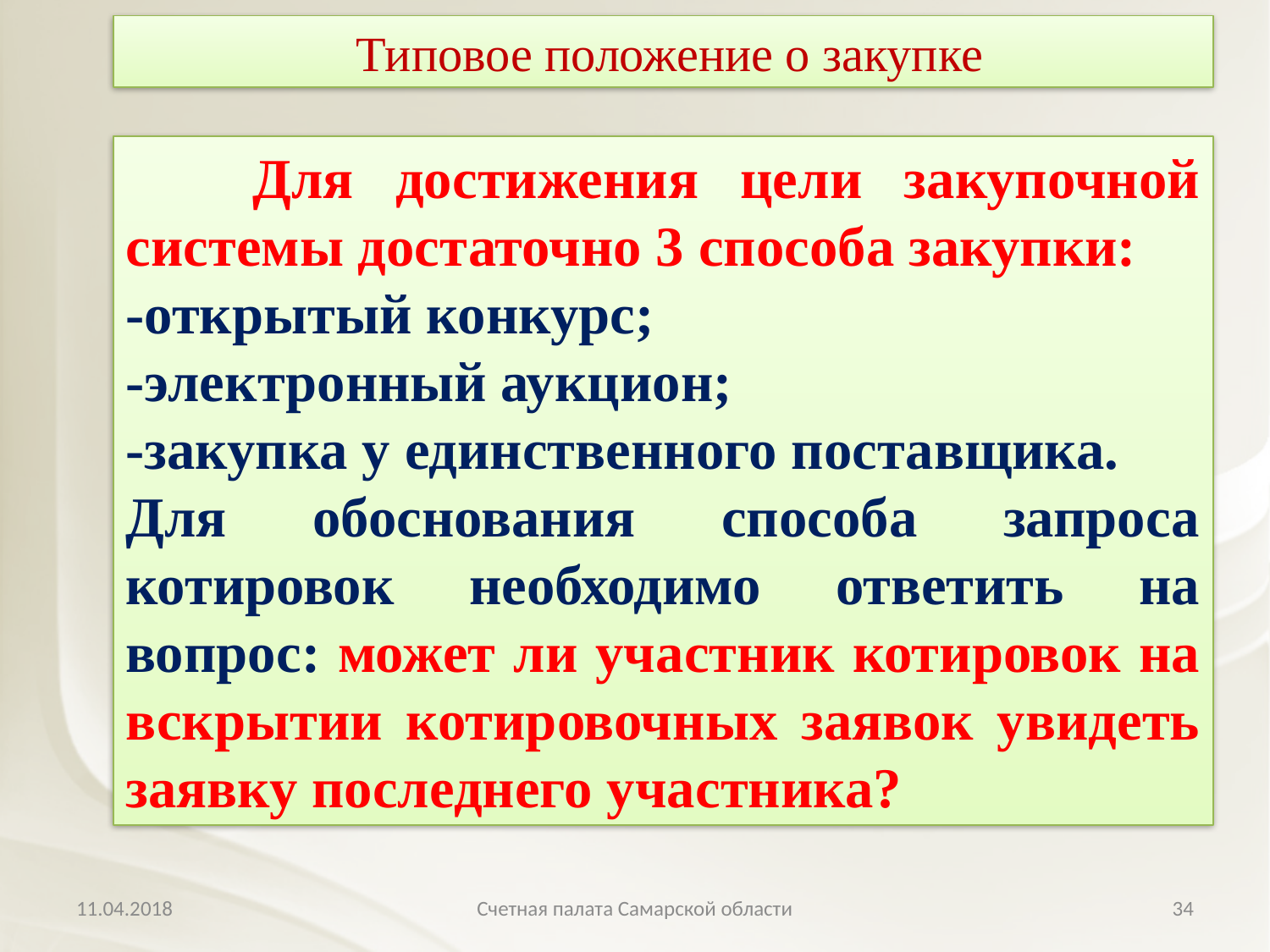

Типовое положение о закупке
	Для достижения цели закупочной системы достаточно 3 способа закупки:
-открытый конкурс;
-электронный аукцион;
-закупка у единственного поставщика.
Для обоснования способа запроса котировок необходимо ответить на вопрос: может ли участник котировок на вскрытии котировочных заявок увидеть заявку последнего участника?
11.04.2018
Счетная палата Самарской области
34